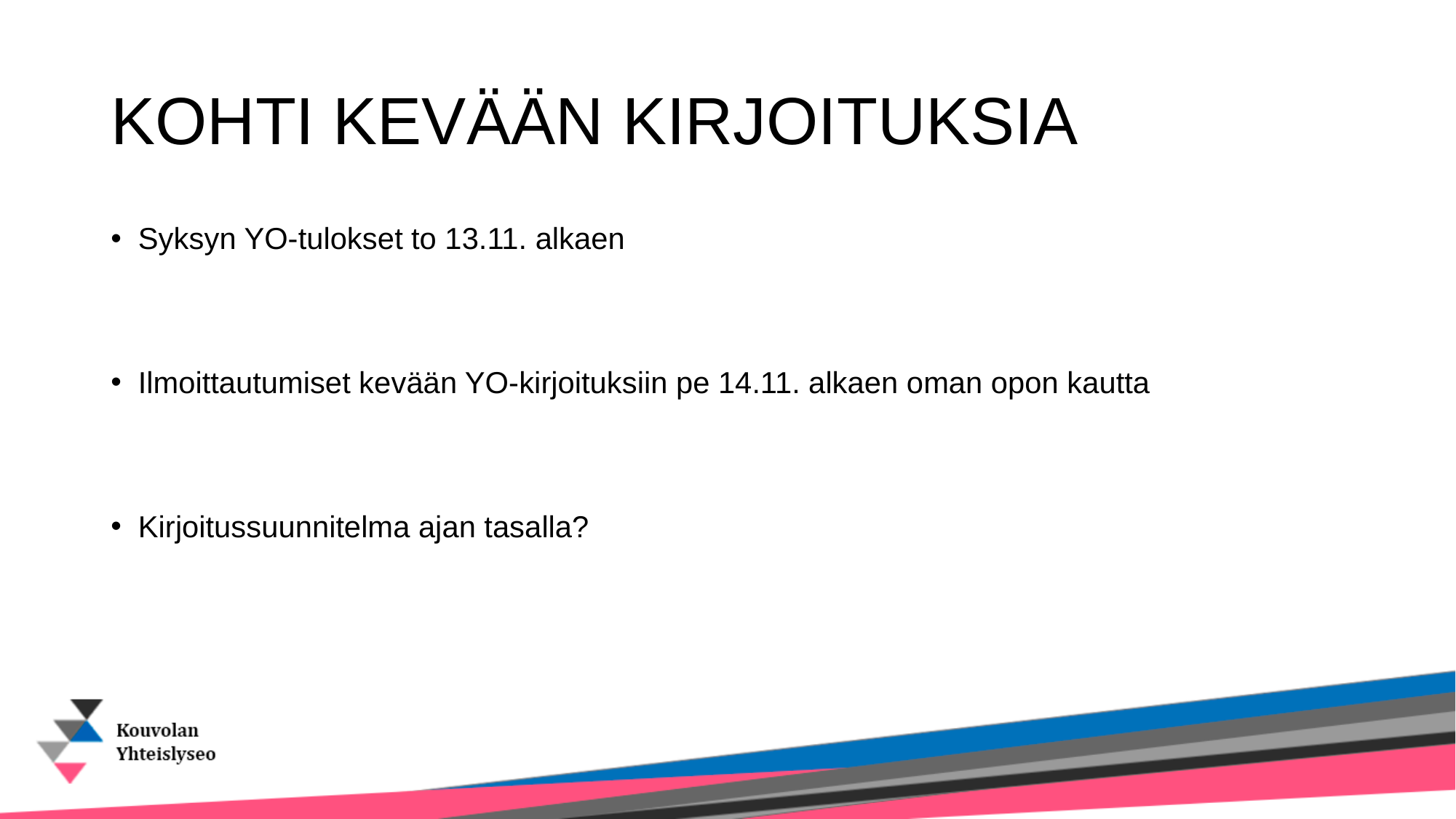

# KOHTI KEVÄÄN KIRJOITUKSIA
Syksyn YO-tulokset to 13.11. alkaen

Ilmoittautumiset kevään YO-kirjoituksiin pe 14.11. alkaen oman opon kautta

Kirjoitussuunnitelma ajan tasalla?